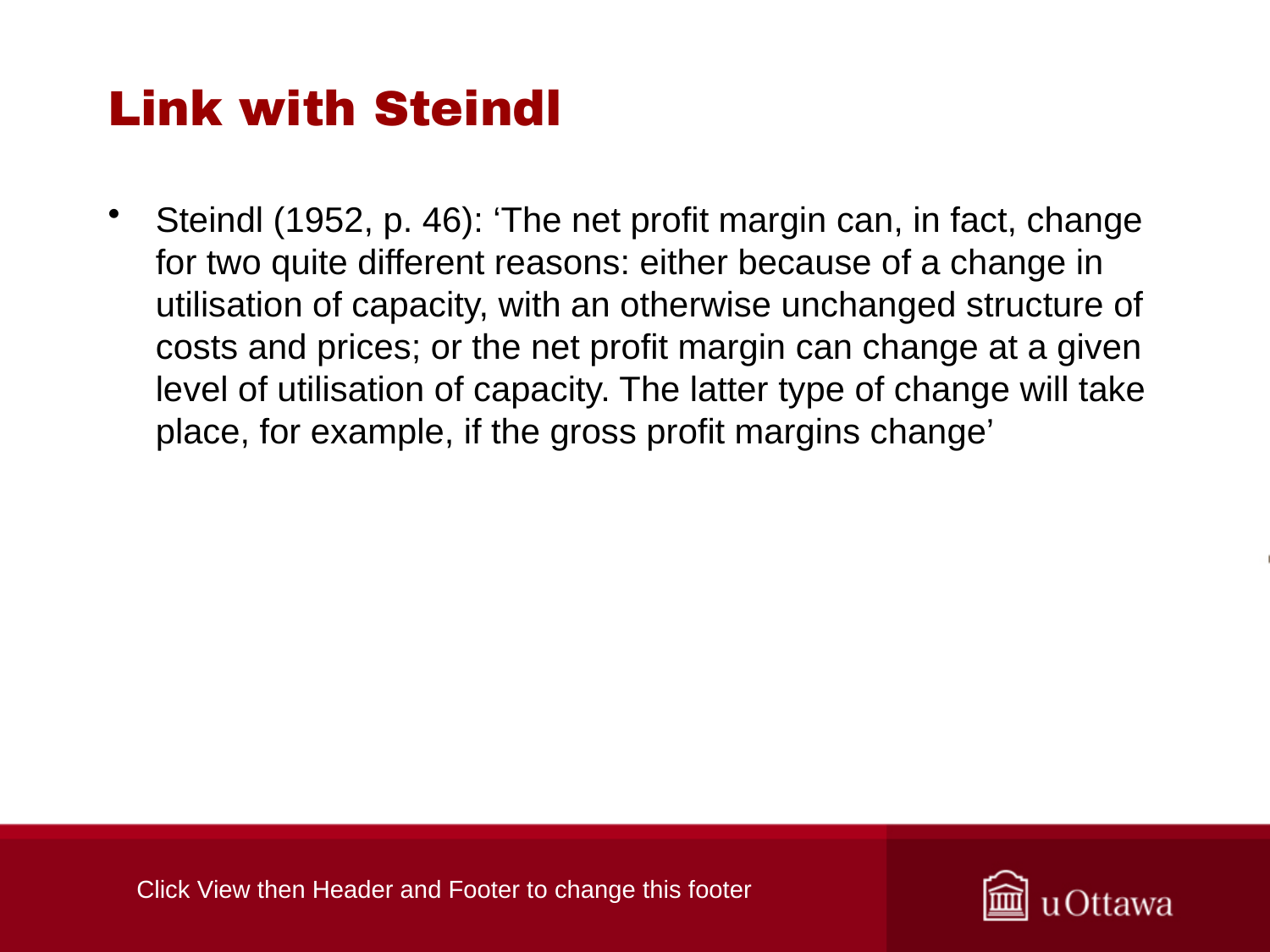

# Link with Steindl
Steindl (1952, p. 46): ‘The net profit margin can, in fact, change for two quite different reasons: either because of a change in utilisation of capacity, with an otherwise unchanged structure of costs and prices; or the net profit margin can change at a given level of utilisation of capacity. The latter type of change will take place, for example, if the gross profit margins change’
Click View then Header and Footer to change this footer